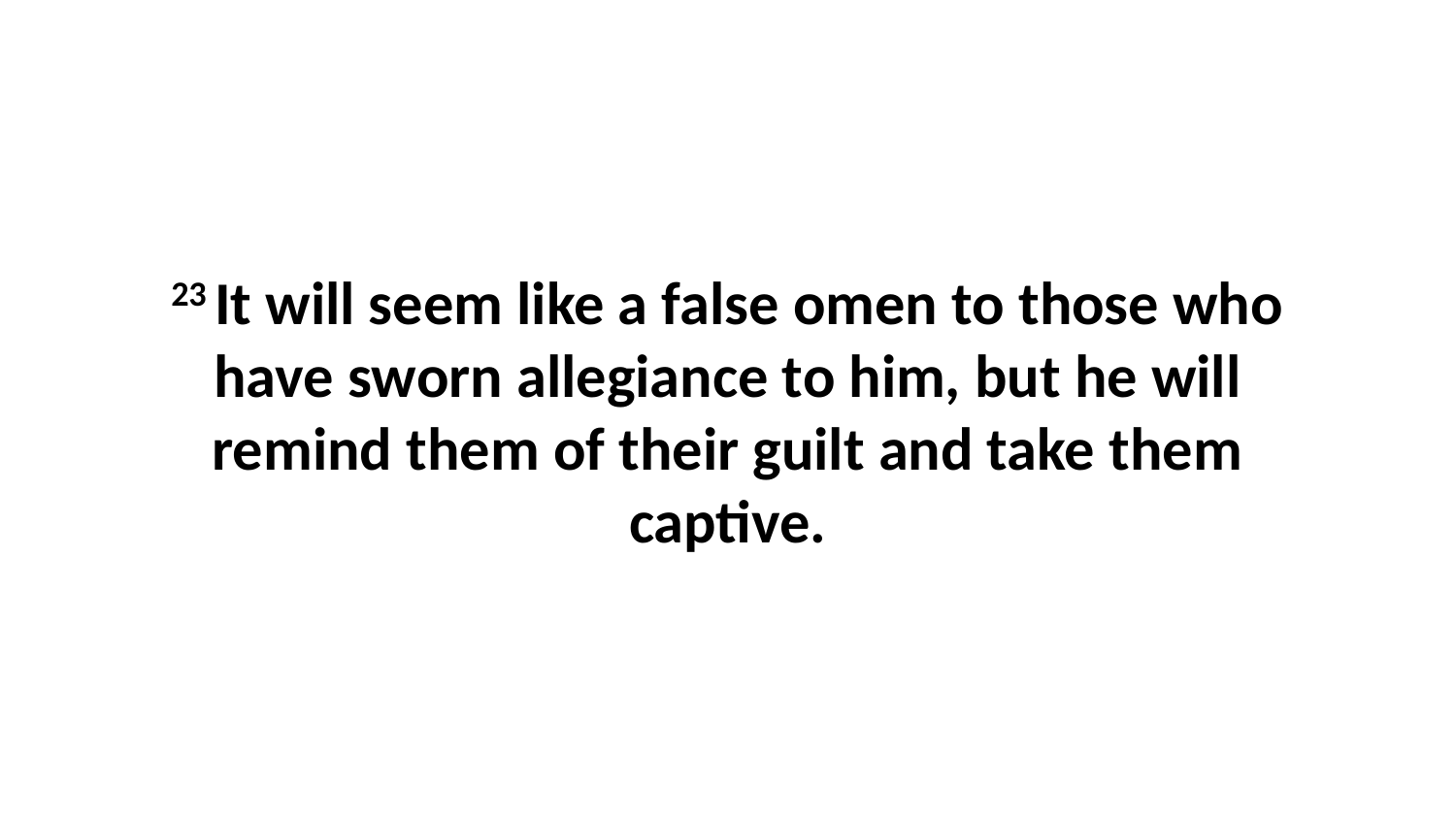

23 It will seem like a false omen to those who have sworn allegiance to him, but he will remind them of their guilt and take them captive.